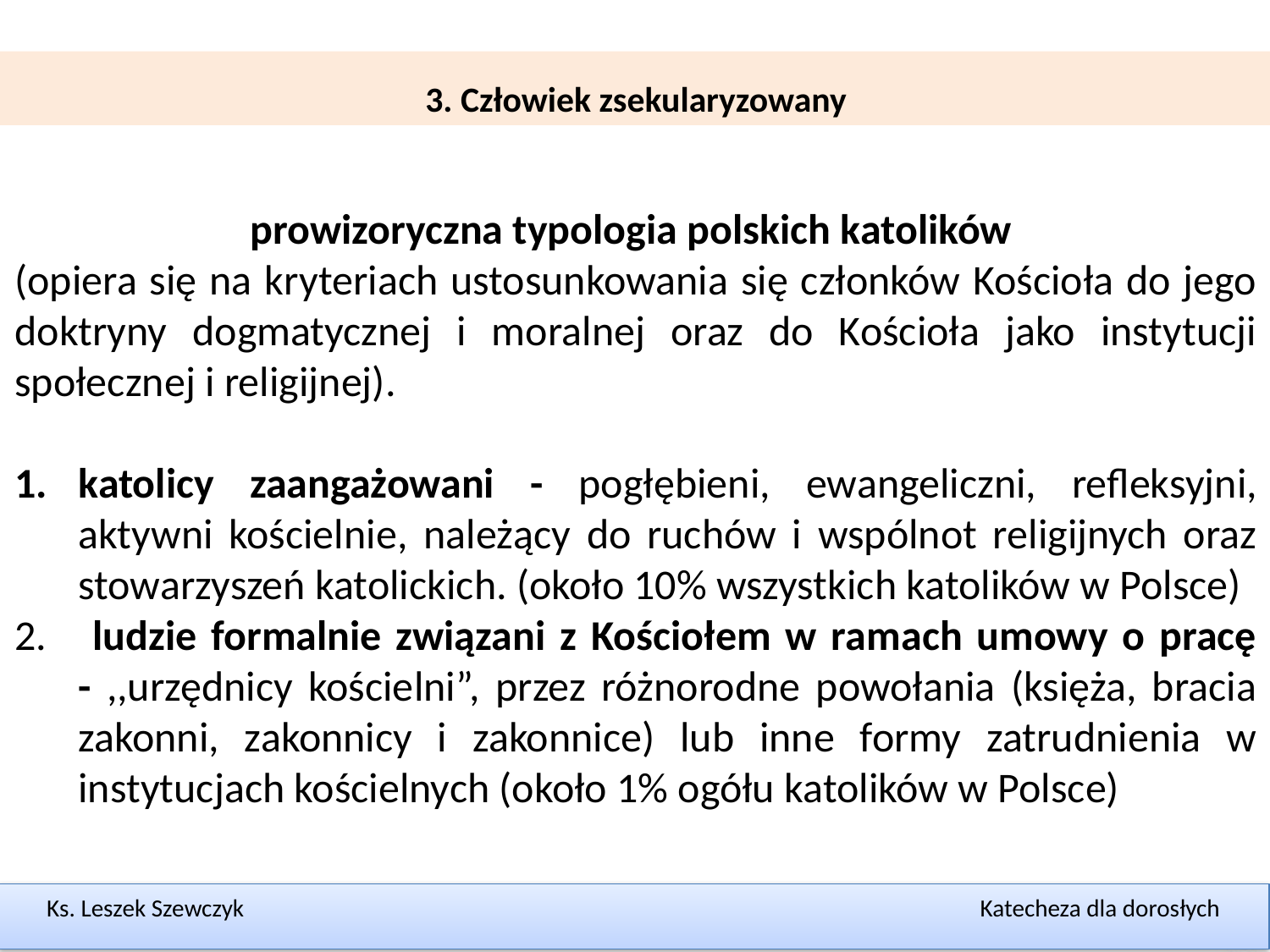

3. Człowiek zsekularyzowany

prowizoryczna typologia polskich katolików
(opiera się na kryteriach ustosunkowania się członków Kościoła do jego doktryny dogmatycznej i moralnej oraz do Kościoła jako instytucji społecznej i religijnej).

katolicy zaangażowani - pogłębieni, ewangeliczni, refleksyjni, aktywni kościelnie, należący do ruchów i wspólnot religijnych oraz stowarzyszeń katolickich. (około 10% wszystkich katolików w Polsce)
 ludzie formalnie związani z Kościołem w ramach umowy o pracę - ,,urzędnicy kościelni”, przez różnorodne powołania (księża, bracia zakonni, zakonnicy i zakonnice) lub inne formy zatrudnienia w instytucjach kościelnych (około 1% ogółu katolików w Polsce)

Ks. Leszek Szewczyk                                                                                                                                      Katecheza dla dorosłych